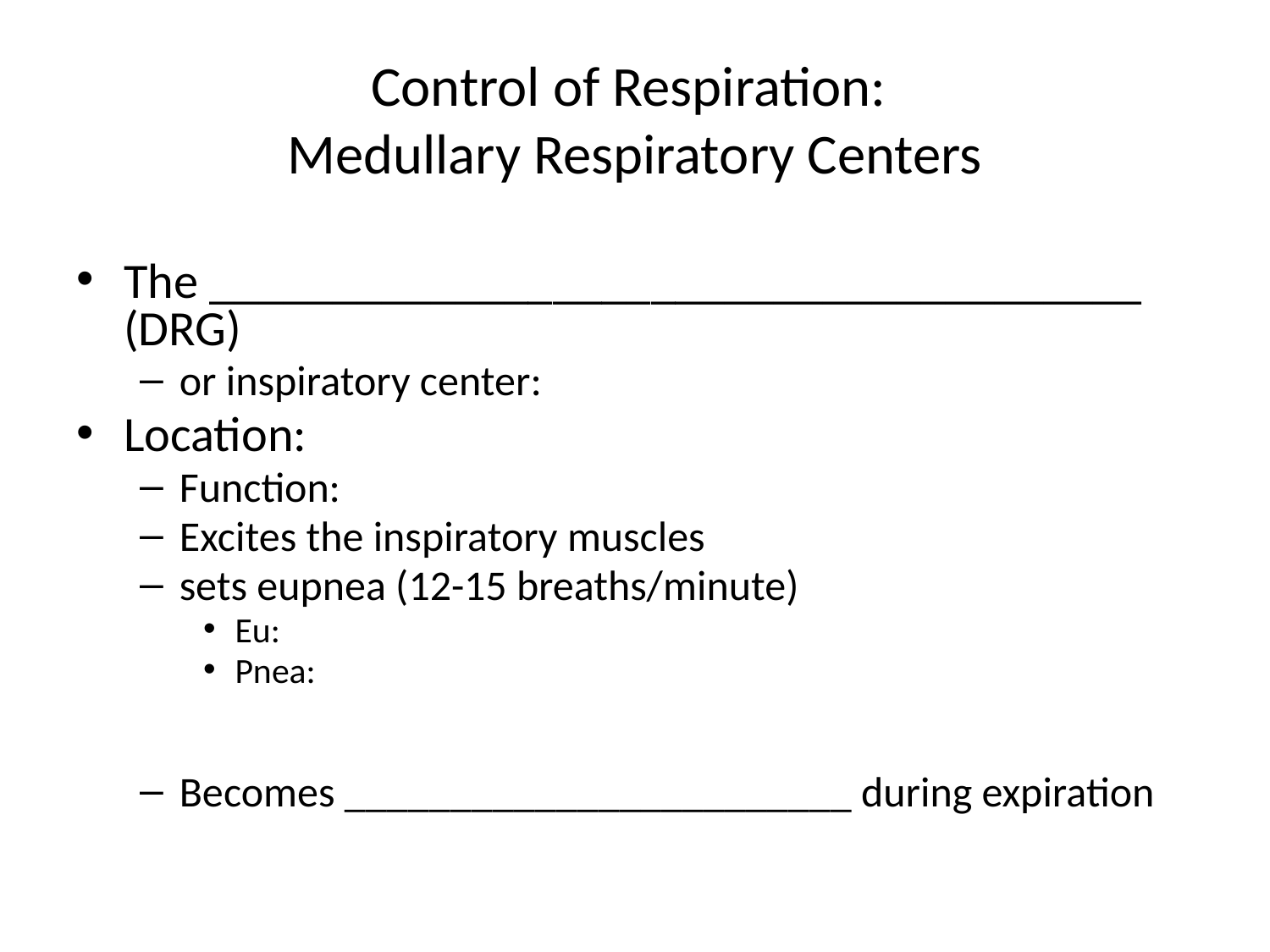

# Control of Respiration: Medullary Respiratory Centers
The ______________________________________ (DRG)
or inspiratory center:
Location:
Function:
Excites the inspiratory muscles
sets eupnea (12-15 breaths/minute)
Eu:
Pnea:

Becomes ________________________ during expiration